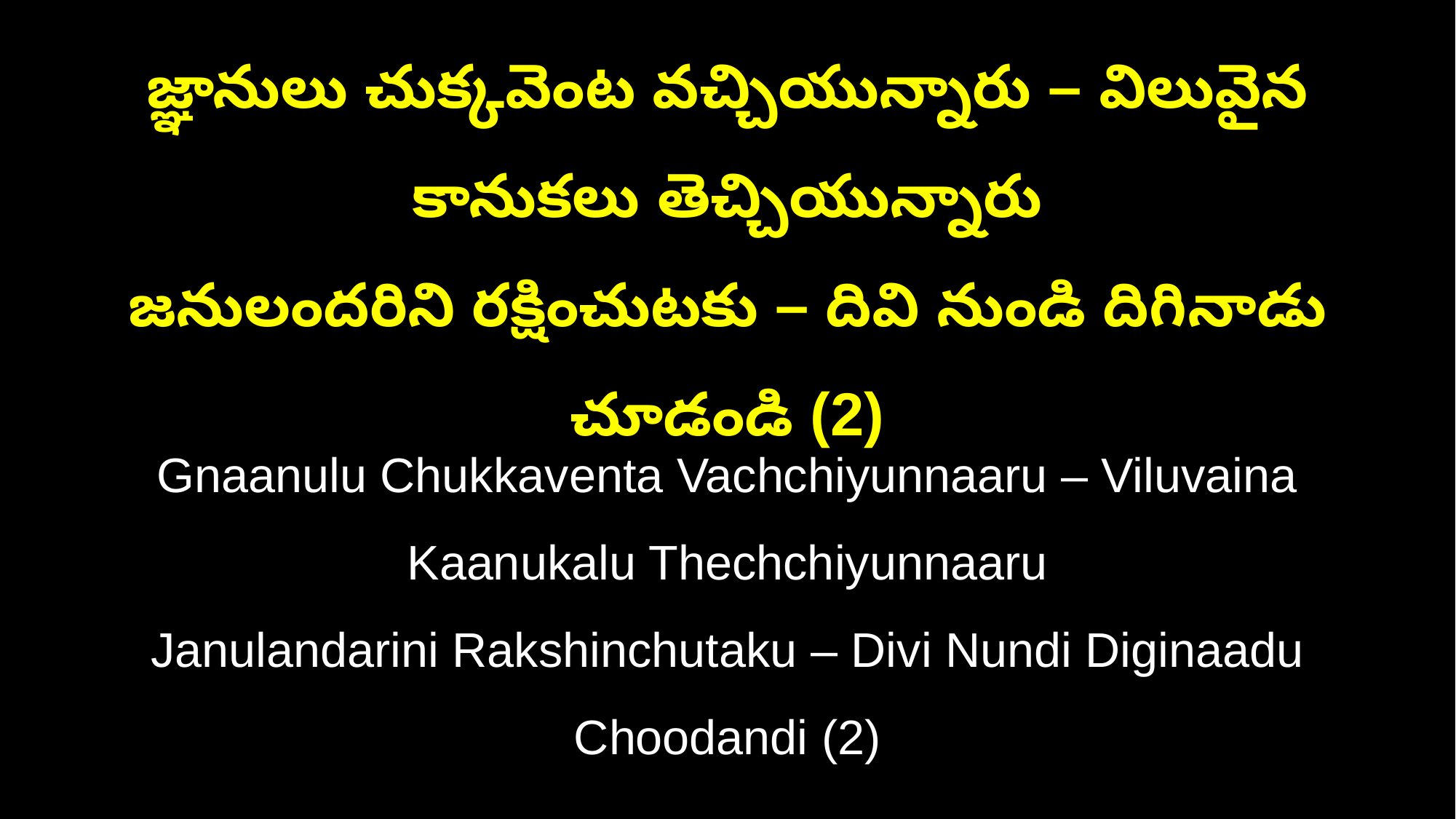

జ్ఞానులు చుక్కవెంట వచ్చియున్నారు – విలువైన కానుకలు తెచ్చియున్నారు
జనులందరిని రక్షించుటకు – దివి నుండి దిగినాడు చూడండి (2)
Gnaanulu Chukkaventa Vachchiyunnaaru – Viluvaina Kaanukalu Thechchiyunnaaru
Janulandarini Rakshinchutaku – Divi Nundi Diginaadu Choodandi (2)